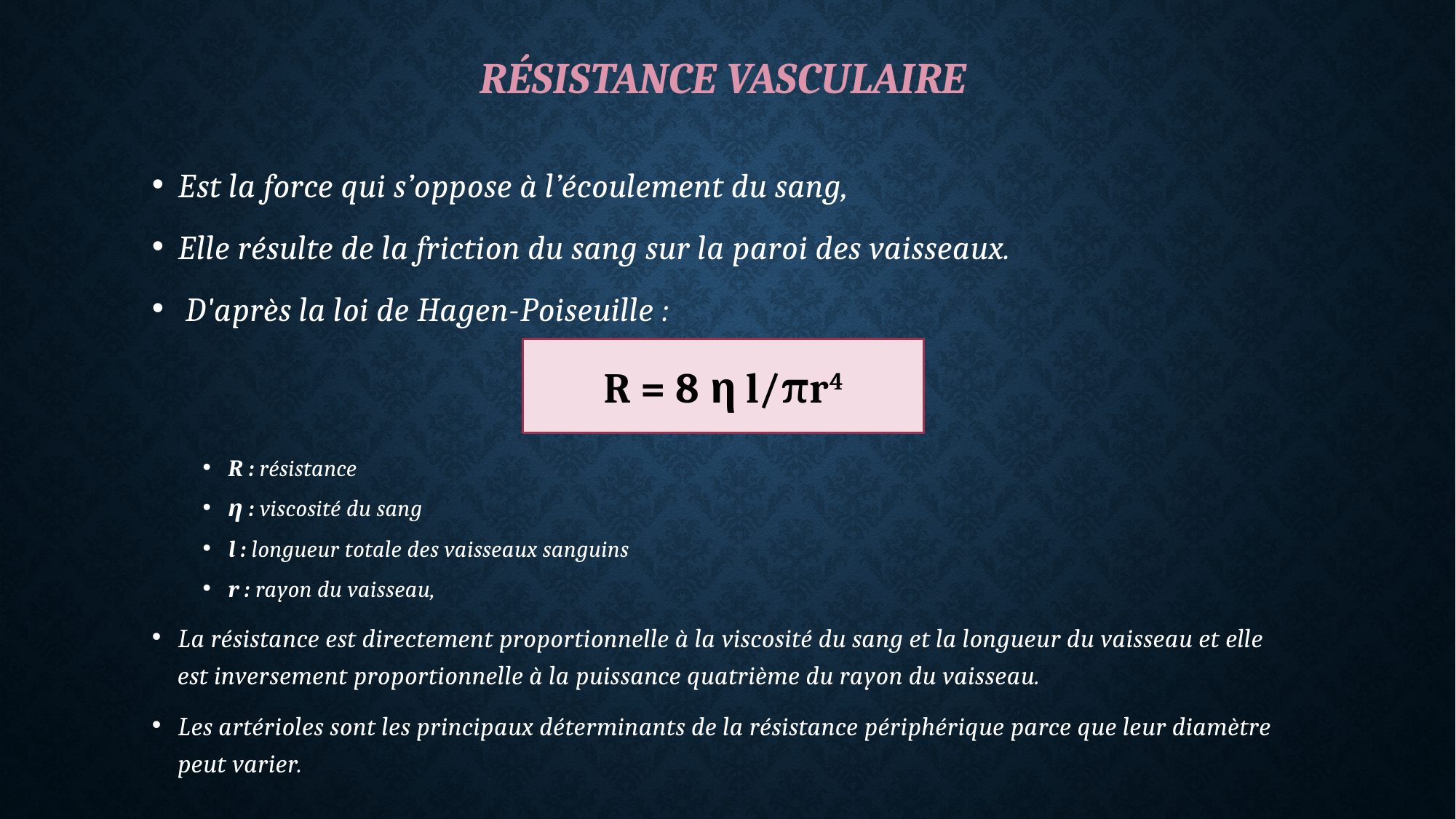

# Résistance vasculaire
Est la force qui s’oppose à l’écoulement du sang,
Elle résulte de la friction du sang sur la paroi des vaisseaux.
 D'après la loi de Hagen-Poiseuille :

R : résistance
η : viscosité du sang
l : longueur totale des vaisseaux sanguins
r : rayon du vaisseau,
La résistance est directement proportionnelle à la viscosité du sang et la longueur du vaisseau et elle est inversement proportionnelle à la puissance quatrième du rayon du vaisseau.
Les artérioles sont les principaux déterminants de la résistance périphérique parce que leur diamètre peut varier.

R = 8 η l/πr4